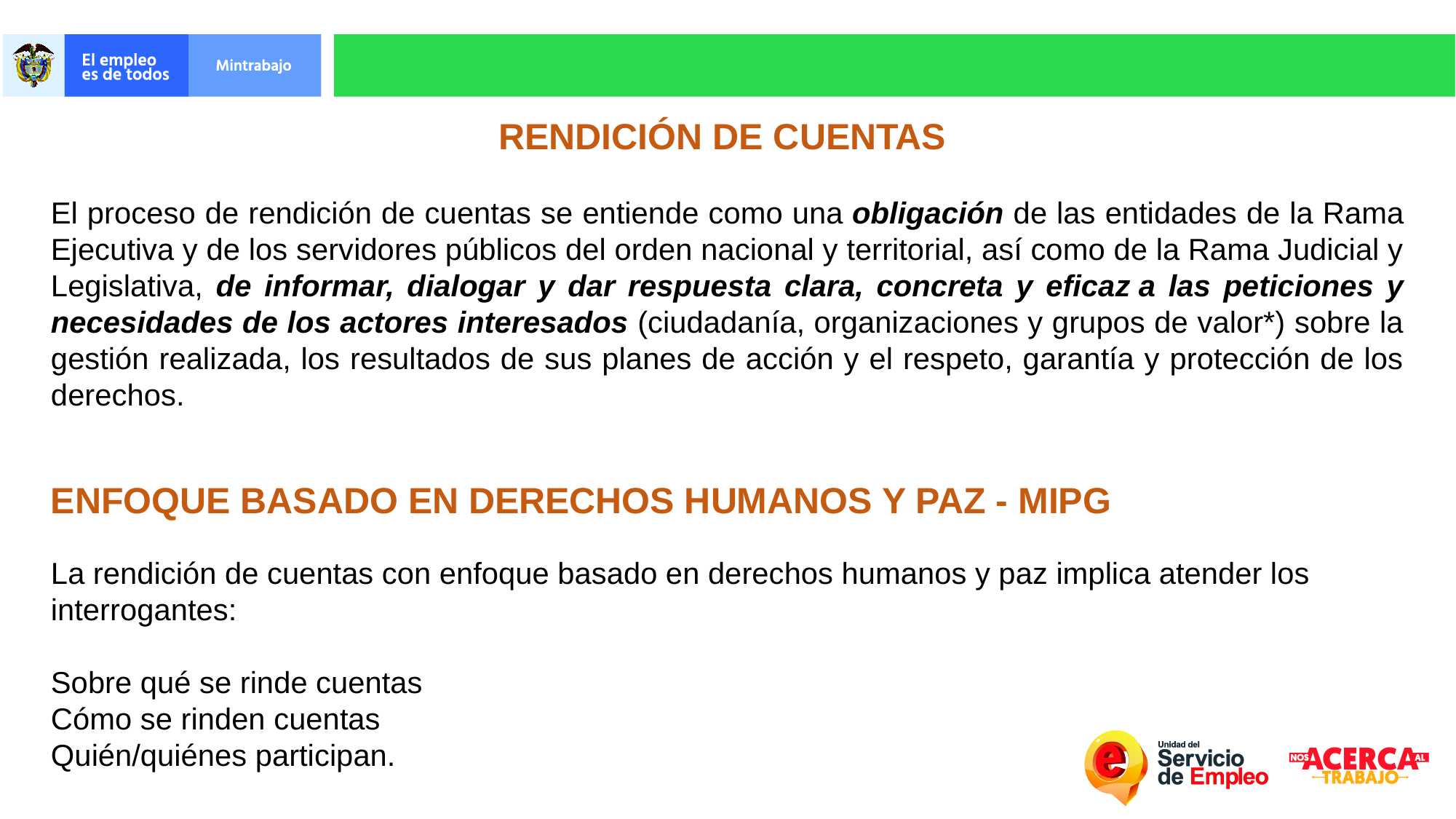

RENDICIÓN DE CUENTAS

El proceso de rendición de cuentas se entiende como una obligación de las entidades de la Rama Ejecutiva y de los servidores públicos del orden nacional y territorial, así como de la Rama Judicial y Legislativa, de informar, dialogar y dar respuesta clara, concreta y eficaz a las peticiones y necesidades de los actores interesados (ciudadanía, organizaciones y grupos de valor*) sobre la gestión realizada, los resultados de sus planes de acción y el respeto, garantía y protección de los derechos.

ENFOQUE BASADO EN DERECHOS HUMANOS Y PAZ - MIPG

La rendición de cuentas con enfoque basado en derechos humanos y paz implica atender los interrogantes:

Sobre qué se rinde cuentas
Cómo se rinden cuentas
Quién/quiénes participan.